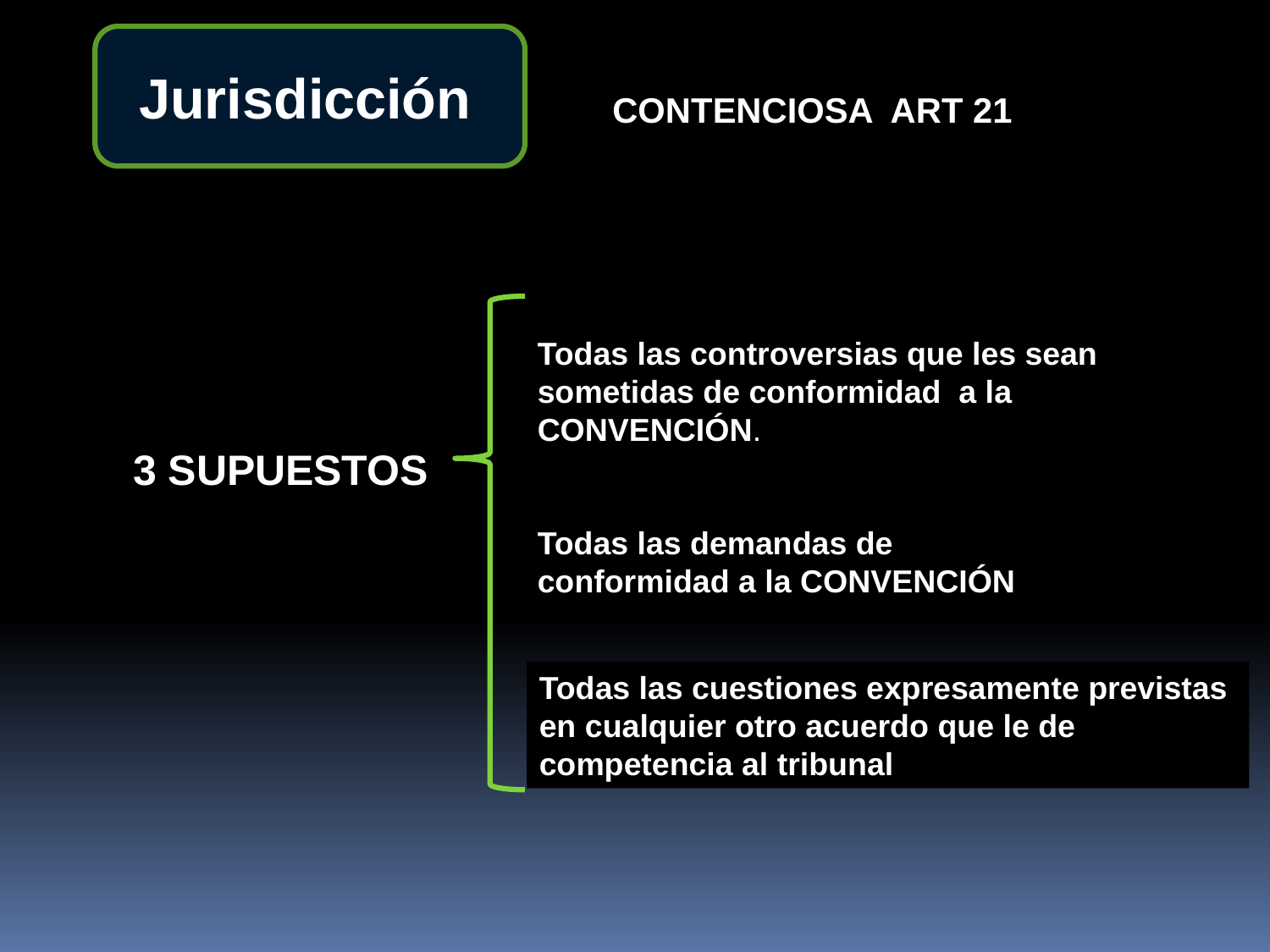

Jurisdicción
CONTENCIOSA  ART 21

Todas las controversias que les sean sometidas de conformidad  a la  CONVENCIÓN.
3 SUPUESTOS
Todas las demandas de conformidad a la CONVENCIÓN
Todas las cuestiones expresamente previstas
en cualquier otro acuerdo que le de
competencia al tribunal